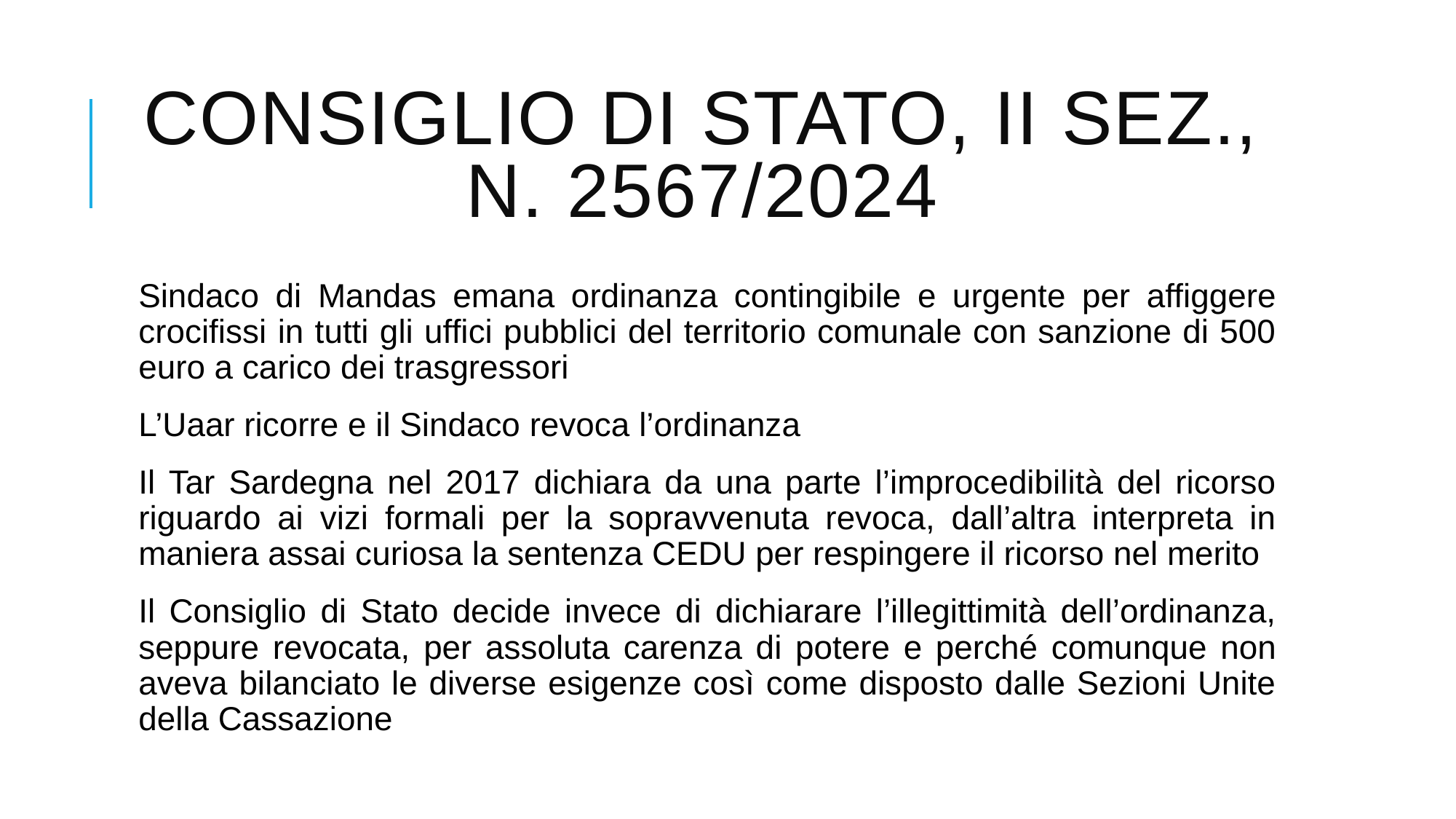

# Consiglio di Stato, II sez., n. 2567/2024
Sindaco di Mandas emana ordinanza contingibile e urgente per affiggere crocifissi in tutti gli uffici pubblici del territorio comunale con sanzione di 500 euro a carico dei trasgressori
L’Uaar ricorre e il Sindaco revoca l’ordinanza
Il Tar Sardegna nel 2017 dichiara da una parte l’improcedibilità del ricorso riguardo ai vizi formali per la sopravvenuta revoca, dall’altra interpreta in maniera assai curiosa la sentenza CEDU per respingere il ricorso nel merito
Il Consiglio di Stato decide invece di dichiarare l’illegittimità dell’ordinanza, seppure revocata, per assoluta carenza di potere e perché comunque non aveva bilanciato le diverse esigenze così come disposto dalle Sezioni Unite della Cassazione